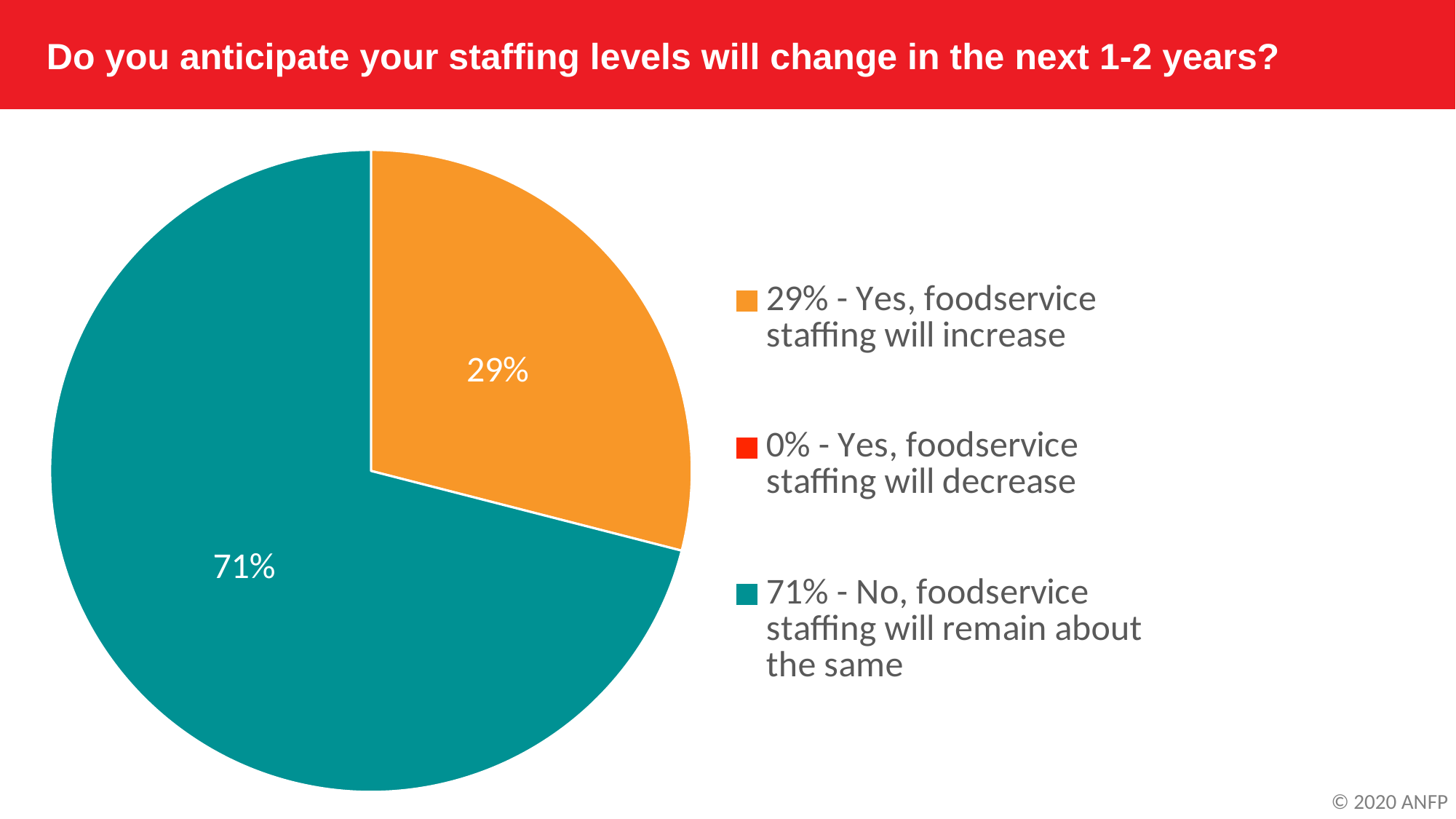

Do you anticipate your staffing levels will change in the next 1-2 years?

### Chart

| Category | Column1 |
|---|---|
| 29% - Yes, foodservice staffing will increase | 0.29 |
| 0% - Yes, foodservice staffing will decrease | 0.0 |
| 71% - No, foodservice staffing will remain about the same | 0.71 |
© 2020 ANFP